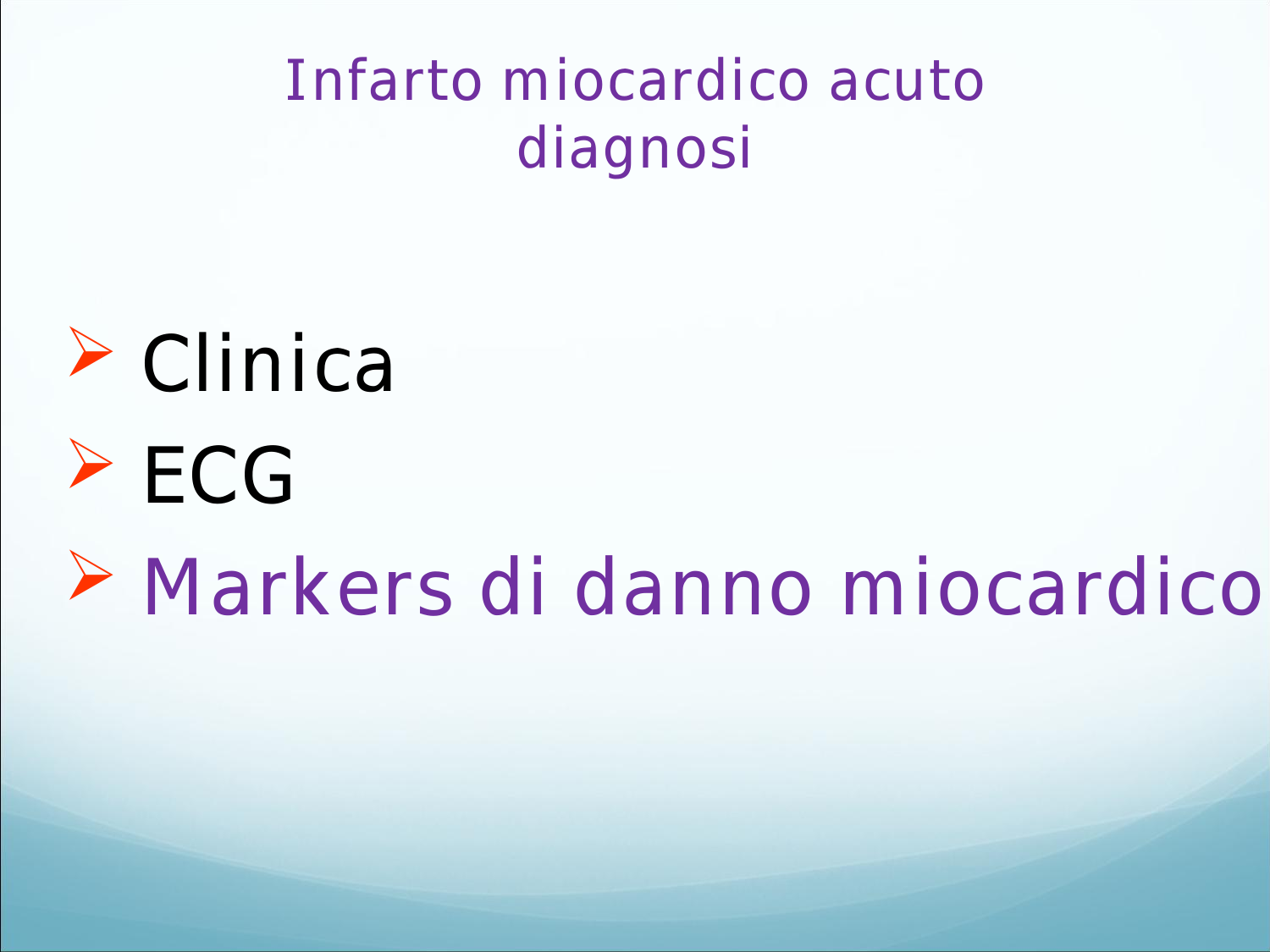

Infarto miocardico acuto
diagnosi
 Clinica
 ECG
 Markers di danno miocardico